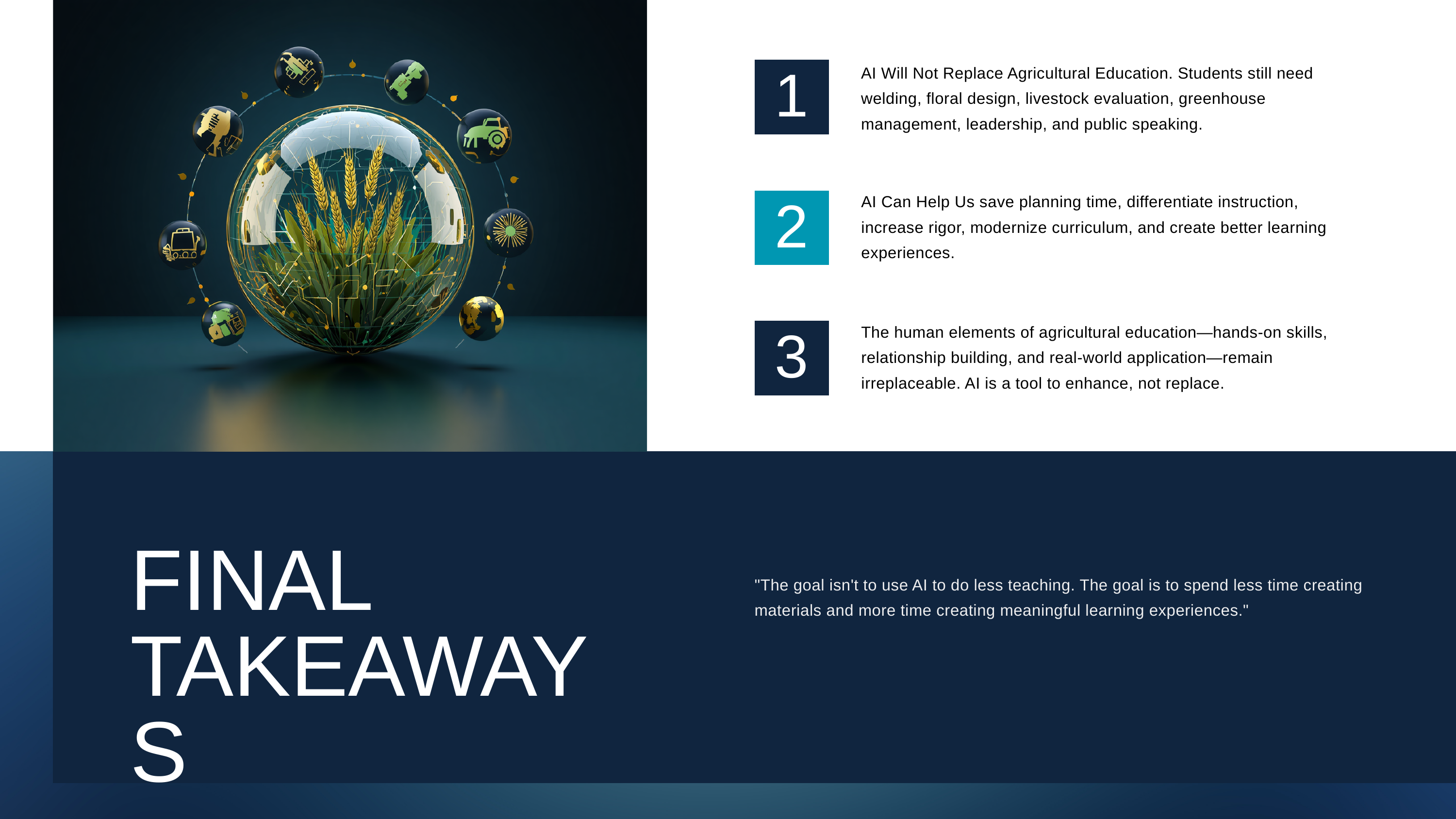

AI Will Not Replace Agricultural Education. Students still need welding, floral design, livestock evaluation, greenhouse management, leadership, and public speaking.

1
AI Can Help Us save planning time, differentiate instruction, increase rigor, modernize curriculum, and create better learning experiences.

2
The human elements of agricultural education—hands-on skills, relationship building, and real-world application—remain irreplaceable. AI is a tool to enhance, not replace.

3

FINAL TAKEAWAYS
"The goal isn't to use AI to do less teaching. The goal is to spend less time creating materials and more time creating meaningful learning experiences."